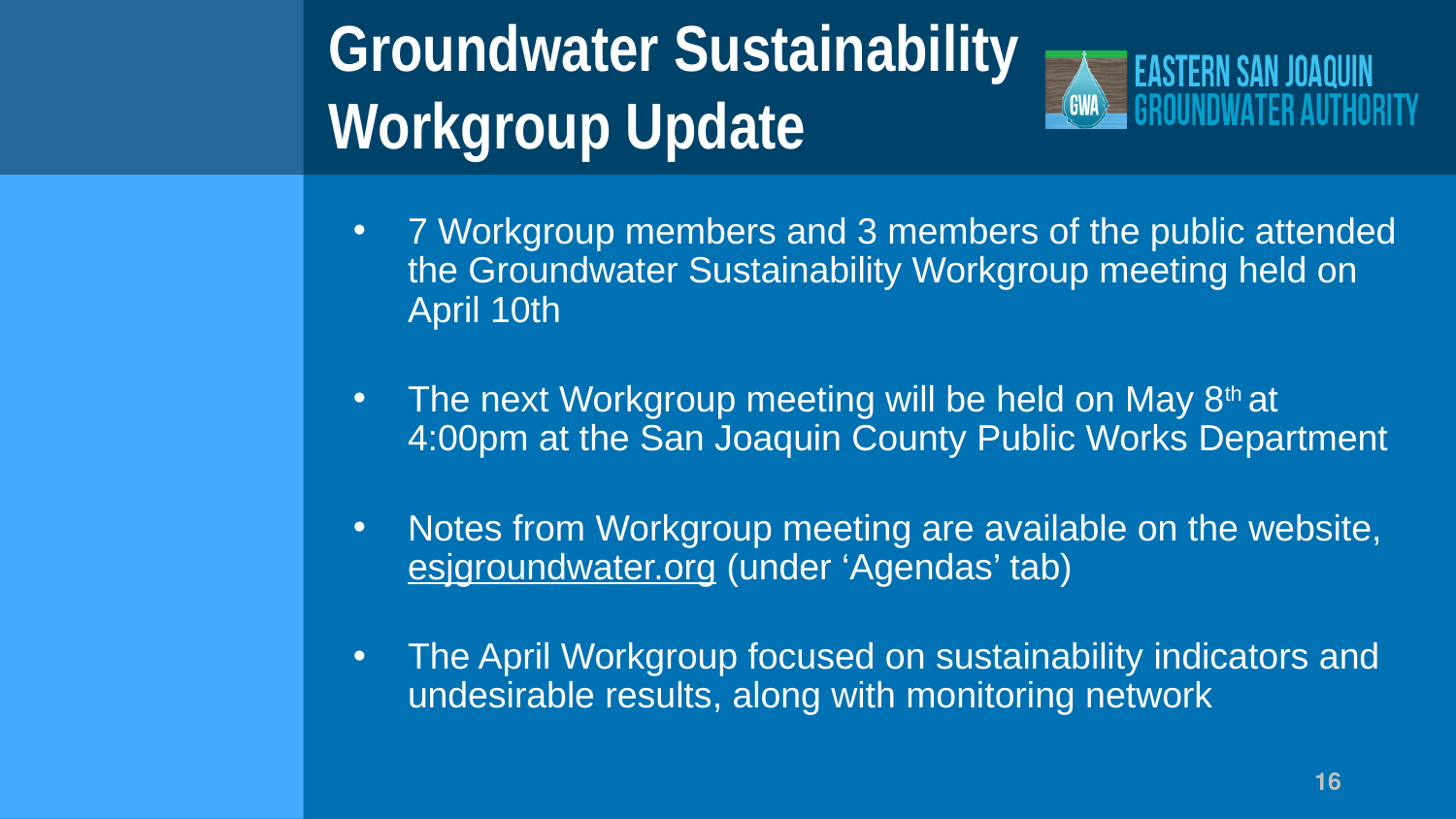

# Groundwater Sustainability Workgroup Update
7 Workgroup members and 3 members of the public attended the Groundwater Sustainability Workgroup meeting held on April 10th

The next Workgroup meeting will be held on May 8th at 4:00pm at the San Joaquin County Public Works Department

Notes from Workgroup meeting are available on the website, esjgroundwater.org (under ‘Agendas’ tab)

The April Workgroup focused on sustainability indicators and undesirable results, along with monitoring network

16